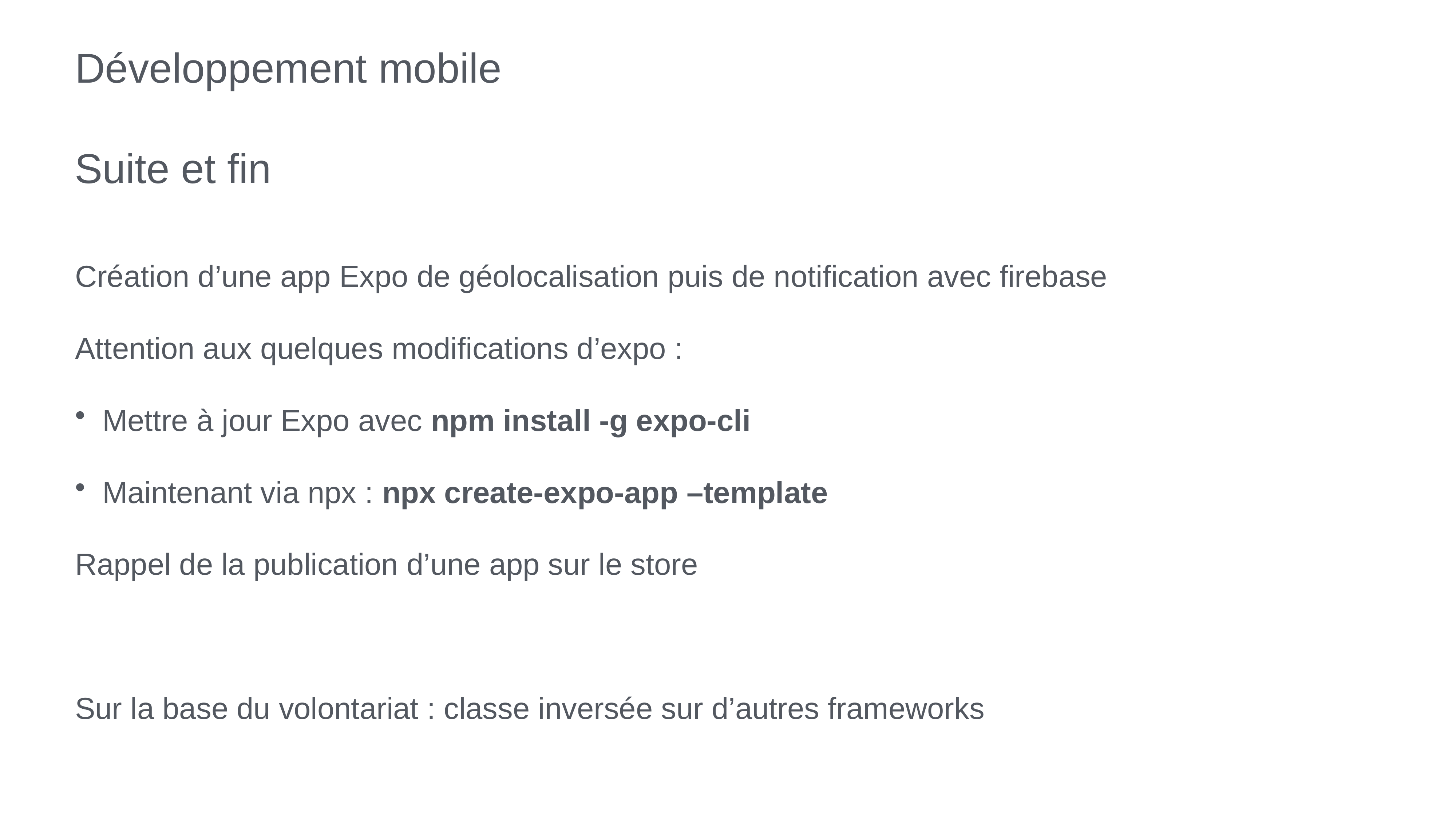

# Développement mobile
Suite et fin
Création d’une app Expo de géolocalisation puis de notification avec firebase
Attention aux quelques modifications d’expo :
Mettre à jour Expo avec npm install -g expo-cli
Maintenant via npx : npx create-expo-app –template
Rappel de la publication d’une app sur le store

Sur la base du volontariat : classe inversée sur d’autres frameworks